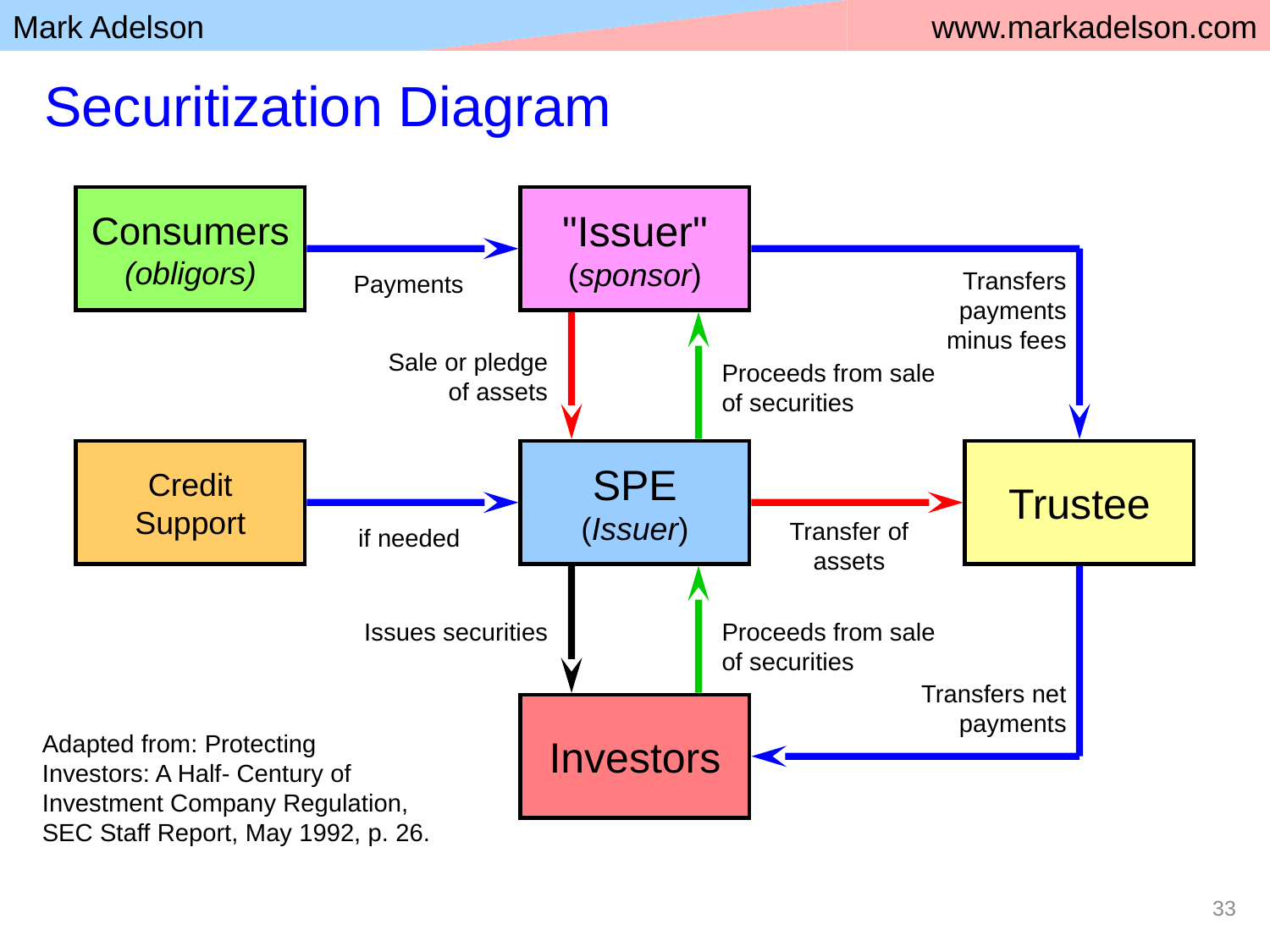

# Securitization Diagram
Consumers
(obligors)
"Issuer"
(sponsor)

Transfers payments minus fees
Payments

Sale or pledge of assets
Proceeds from sale of securities
Credit Support
SPE
(Issuer)
Trustee

Transfer of assets
if needed

Issues securities
Proceeds from sale of securities
Transfers net payments
Investors
Adapted from: Protecting Investors: A Half- Century of Investment Company Regulation, SEC Staff Report, May 1992, p. 26.

33